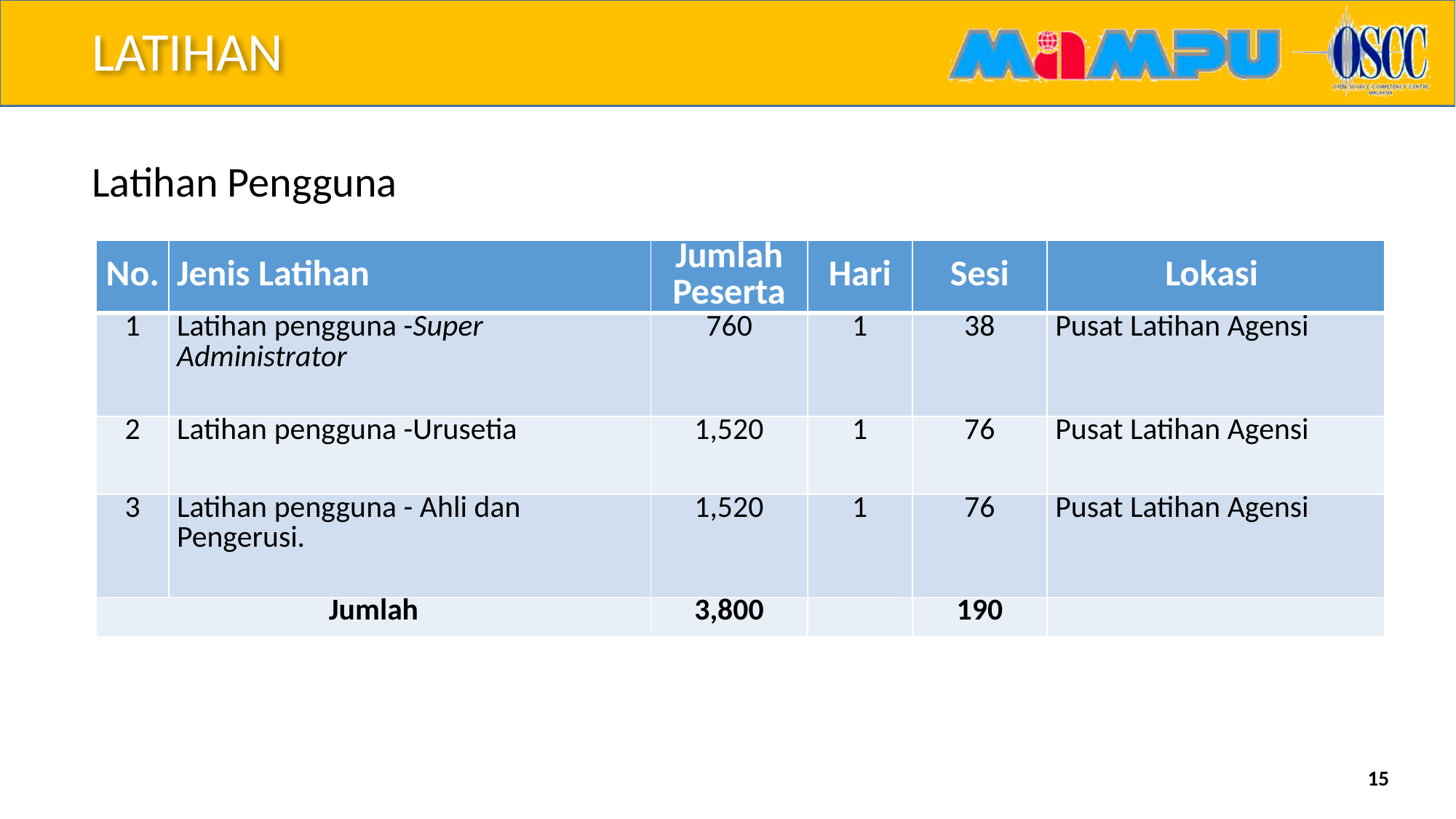

# LATIHAN
Latihan Pengguna
| No. | Jenis Latihan | Jumlah Peserta | Hari | Sesi | Lokasi |
| --- | --- | --- | --- | --- | --- |
| 1 | Latihan pengguna -Super Administrator | 760 | 1 | 38 | Pusat Latihan Agensi |
| 2 | Latihan pengguna -Urusetia | 1,520 | 1 | 76 | Pusat Latihan Agensi |
| 3 | Latihan pengguna - Ahli dan Pengerusi. | 1,520 | 1 | 76 | Pusat Latihan Agensi |
| Jumlah |  | 3,800 |  | 190 |  |
15